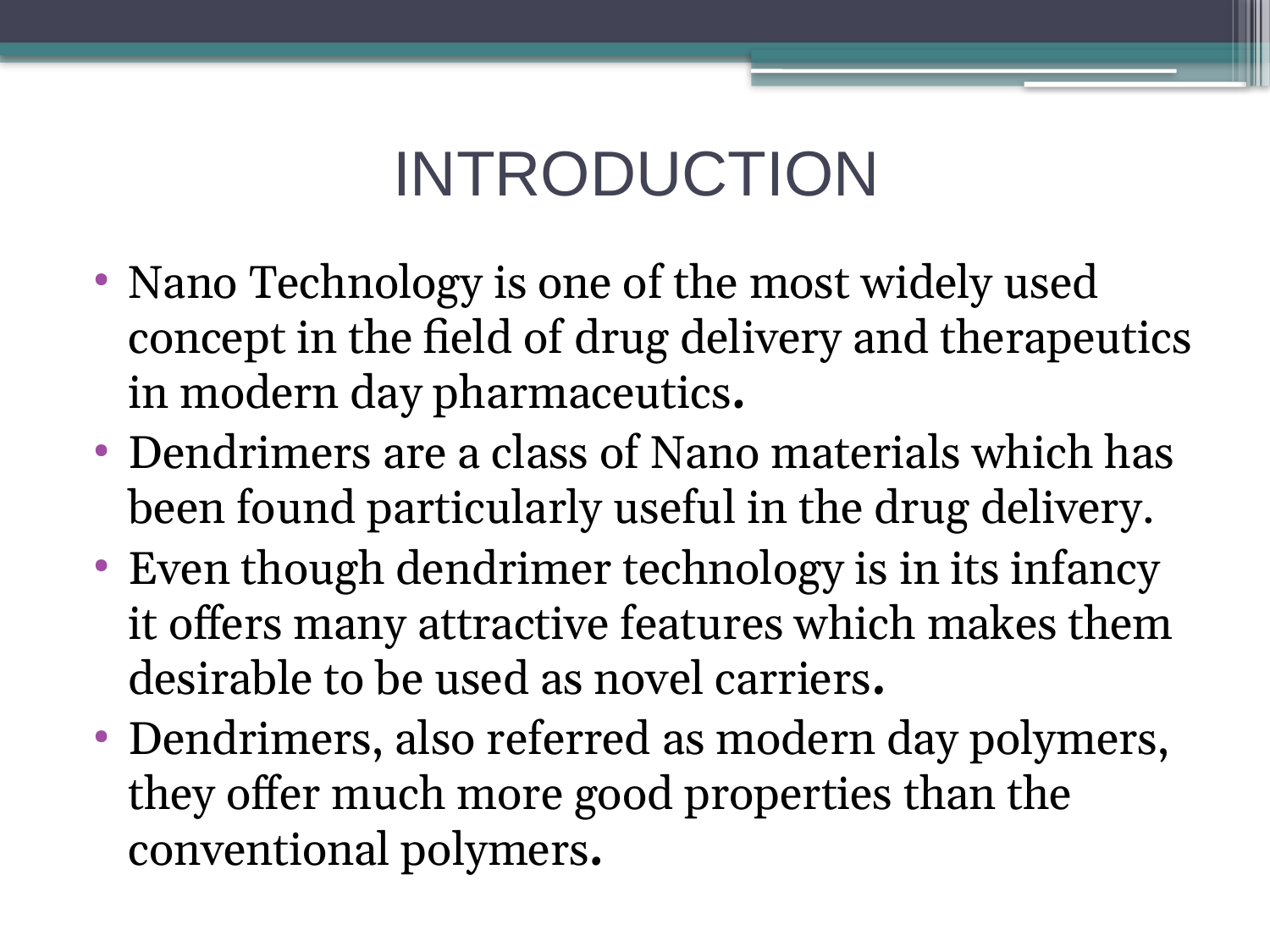

# INTRODUCTION
Nano Technology is one of the most widely used concept in the field of drug delivery and therapeutics in modern day pharmaceutics.
Dendrimers are a class of Nano materials which has been found particularly useful in the drug delivery.
Even though dendrimer technology is in its infancy it offers many attractive features which makes them desirable to be used as novel carriers.
Dendrimers, also referred as modern day polymers, they offer much more good properties than the conventional polymers.